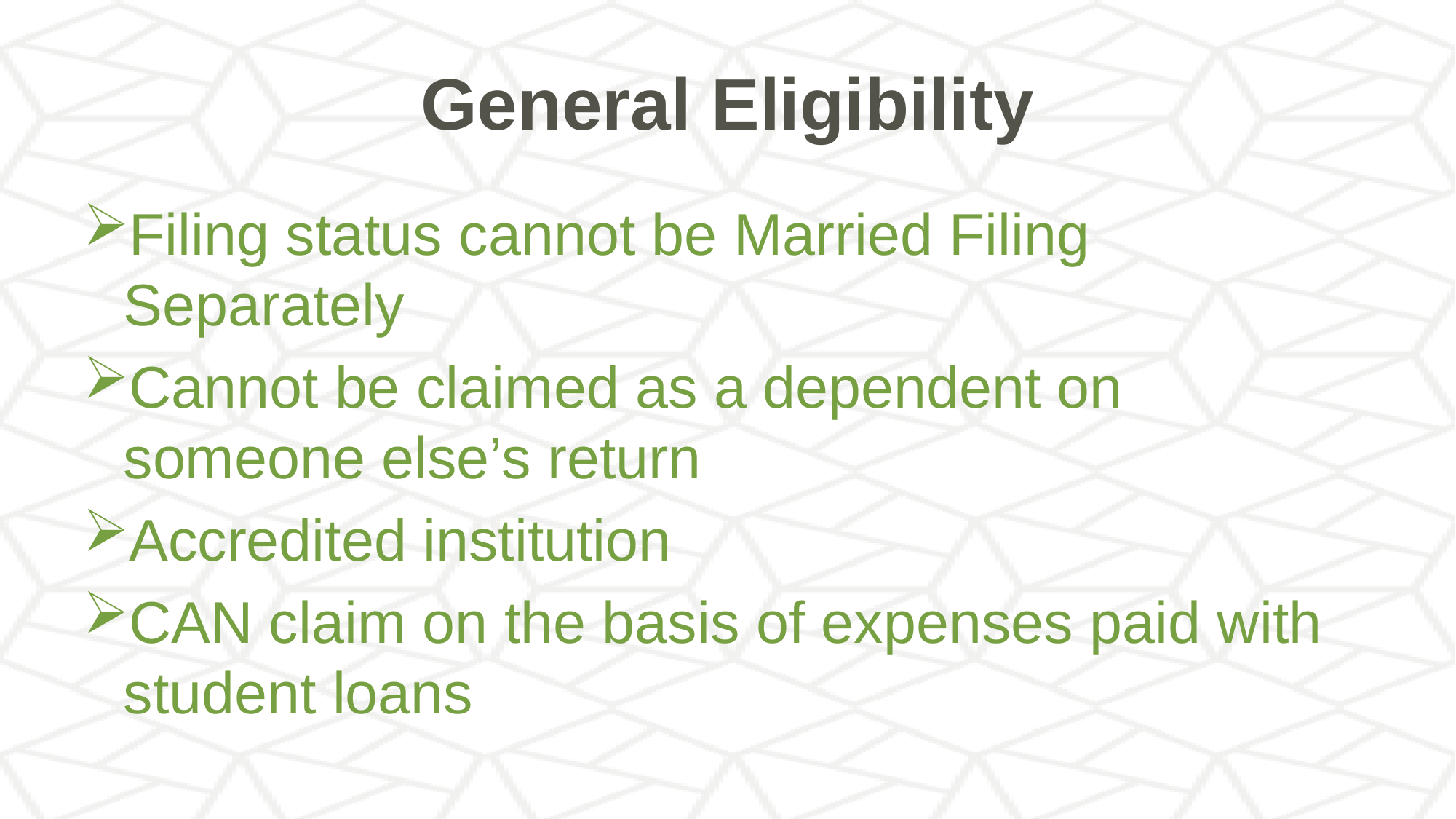

# General Eligibility
Filing status cannot be Married Filing Separately
Cannot be claimed as a dependent on someone else’s return
Accredited institution
CAN claim on the basis of expenses paid with student loans